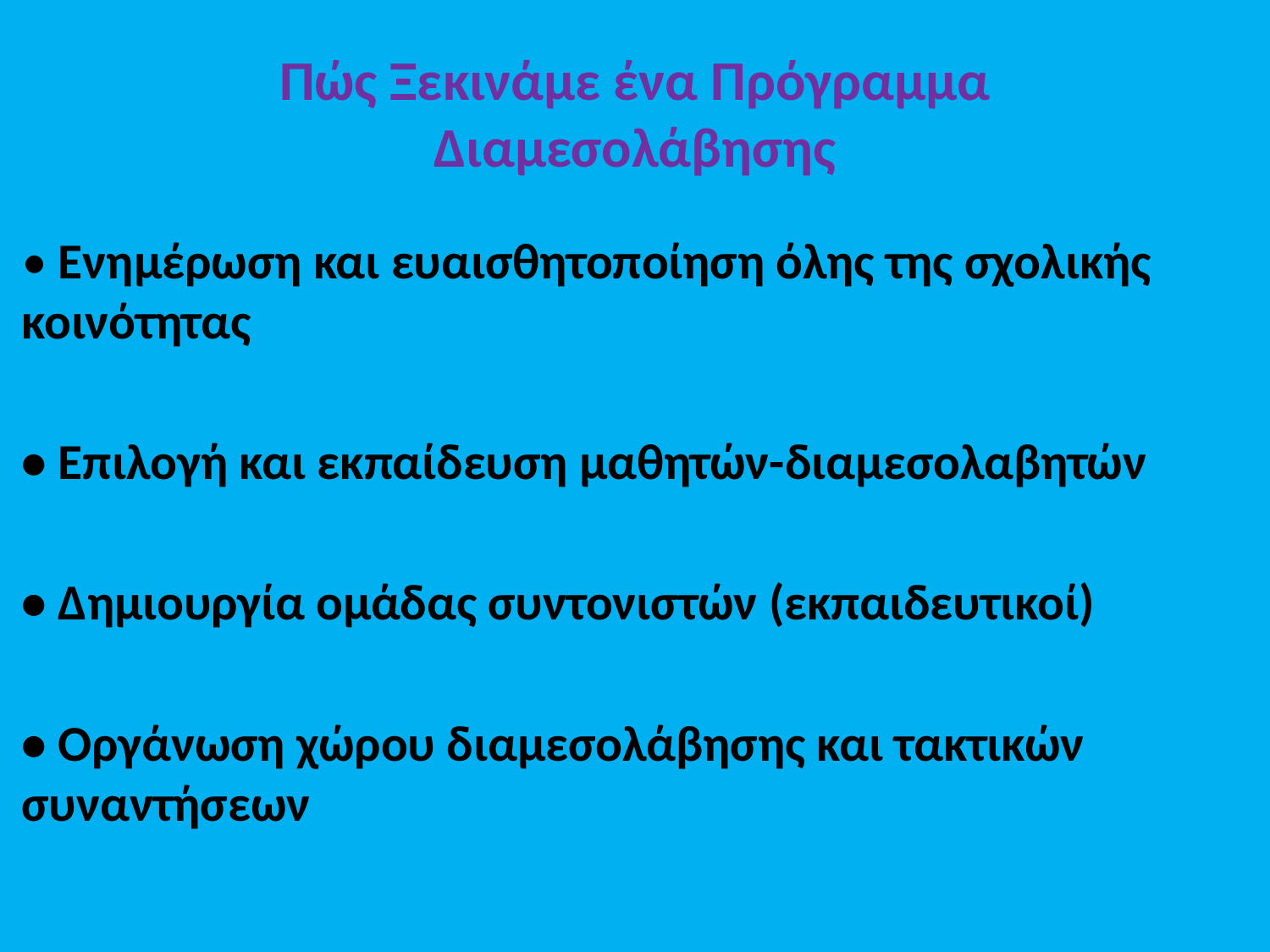

# Πώς Ξεκινάμε ένα Πρόγραμμα Διαμεσολάβησης
• Ενημέρωση και ευαισθητοποίηση όλης της σχολικής κοινότητας

• Επιλογή και εκπαίδευση μαθητών-διαμεσολαβητών

• Δημιουργία ομάδας συντονιστών (εκπαιδευτικοί)

• Οργάνωση χώρου διαμεσολάβησης και τακτικών συναντήσεων